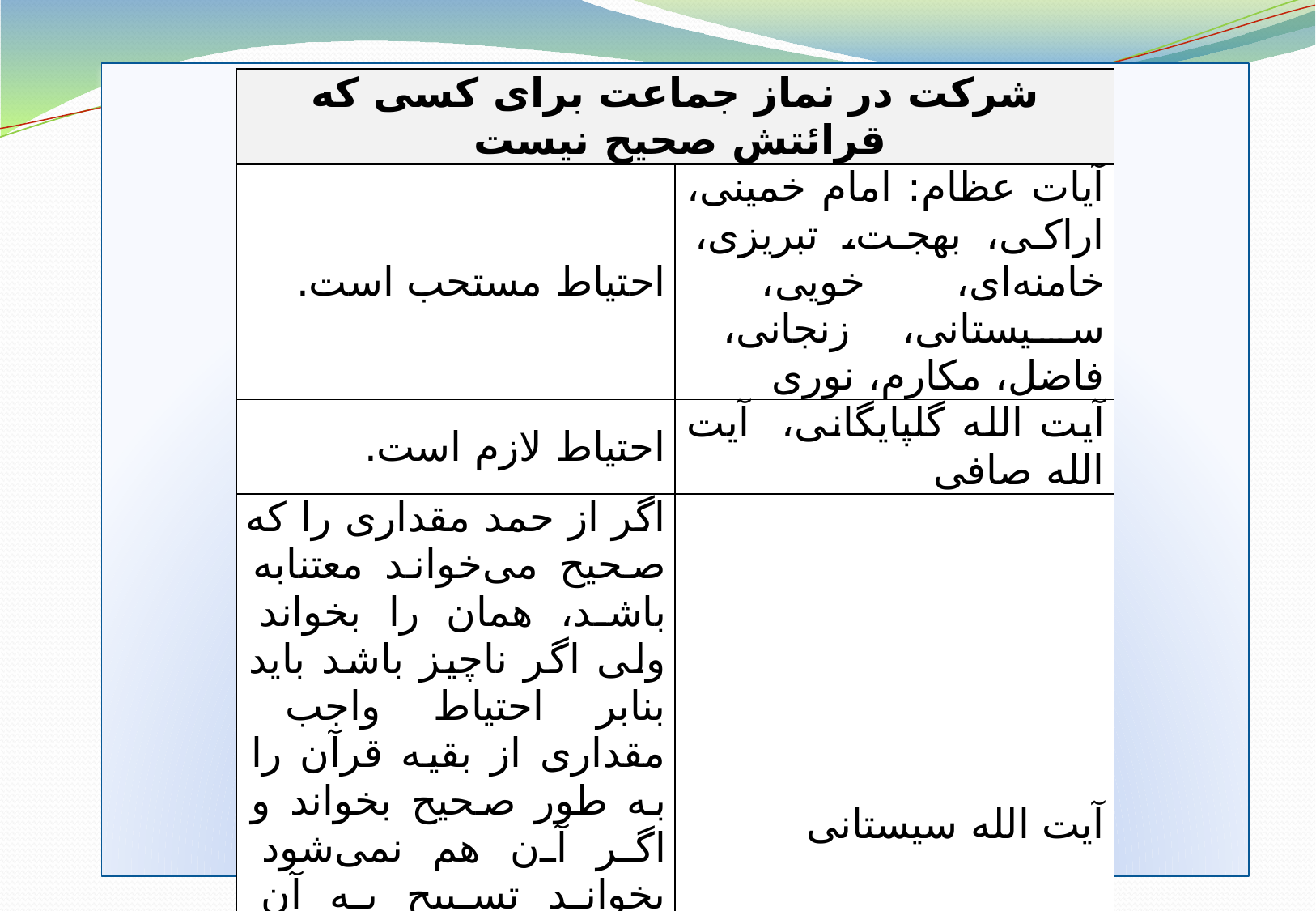

اسلاید تفاوت فتوا
| شرکت در نماز جماعت برای کسی که قرائتش صحیح نیست |  |
| --- | --- |
| احتیاط مستحب است. | آیات عظام: امام خمینی، اراکی، بهجت، تبریزی، خامنه‌ای، خویی، سیستانی، زنجانی، فاضل، مکارم، نوری |
| احتیاط لازم است. | آیت الله گلپایگانی، آیت الله صافی |
| اگر از حمد مقداری را که صحیح می‌خواند معتنا‌به باشد، همان را بخواند ولی اگر ناچیز باشد باید بنابر احتیاط واجب مقداری از بقیه قرآن را به طور صحیح بخواند و اگر آن هم نمی‌شود بخواند تسبیح به آن ضمیمه کند، ولی اگر نمی‌تواند به کلی سوره را صحیح بخواند، لازم نیست چیزی عوض آن بخواند. | آیت الله سیستانی |